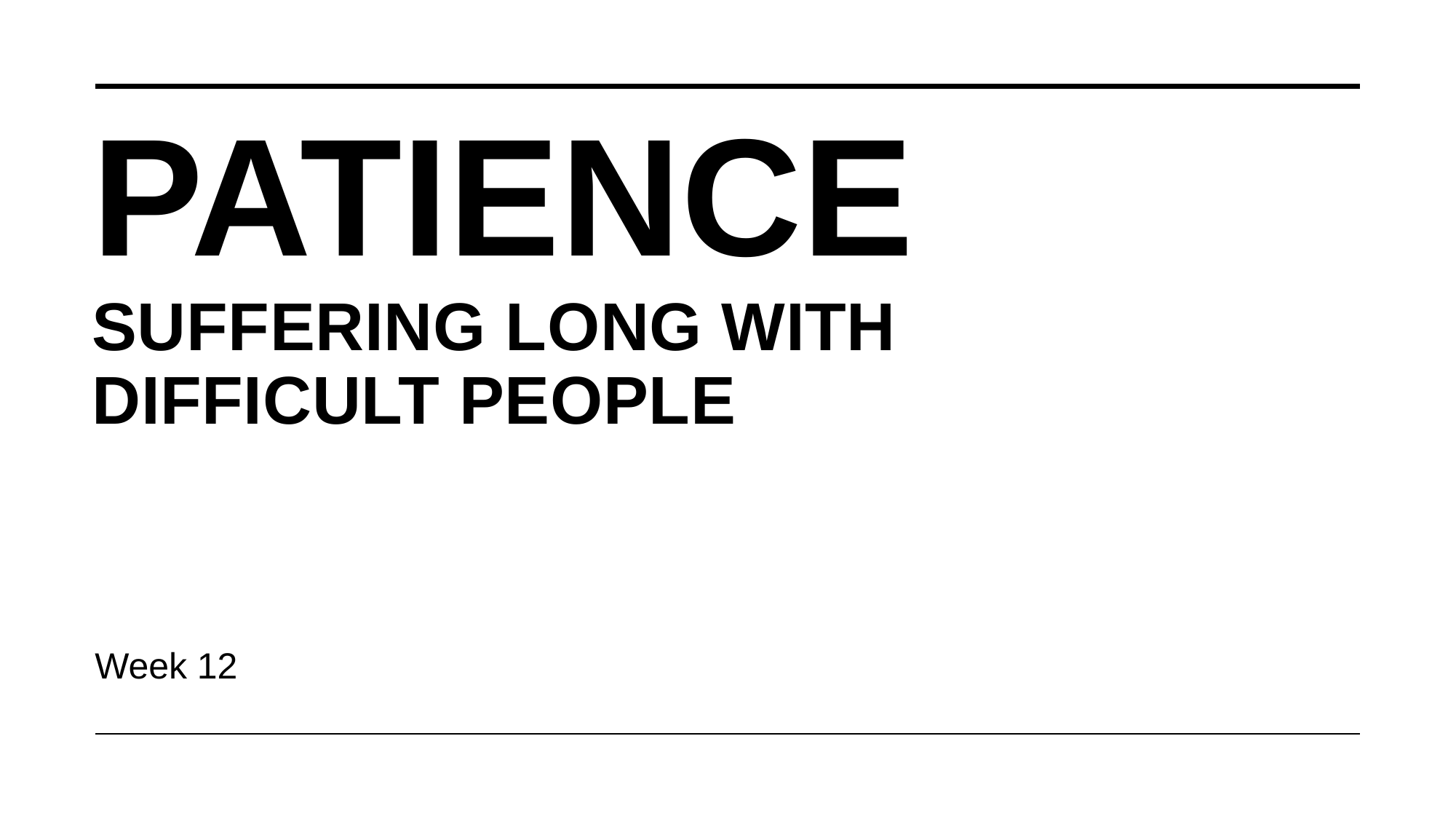

# Patience Suffering Long with Difficult People
Week 12